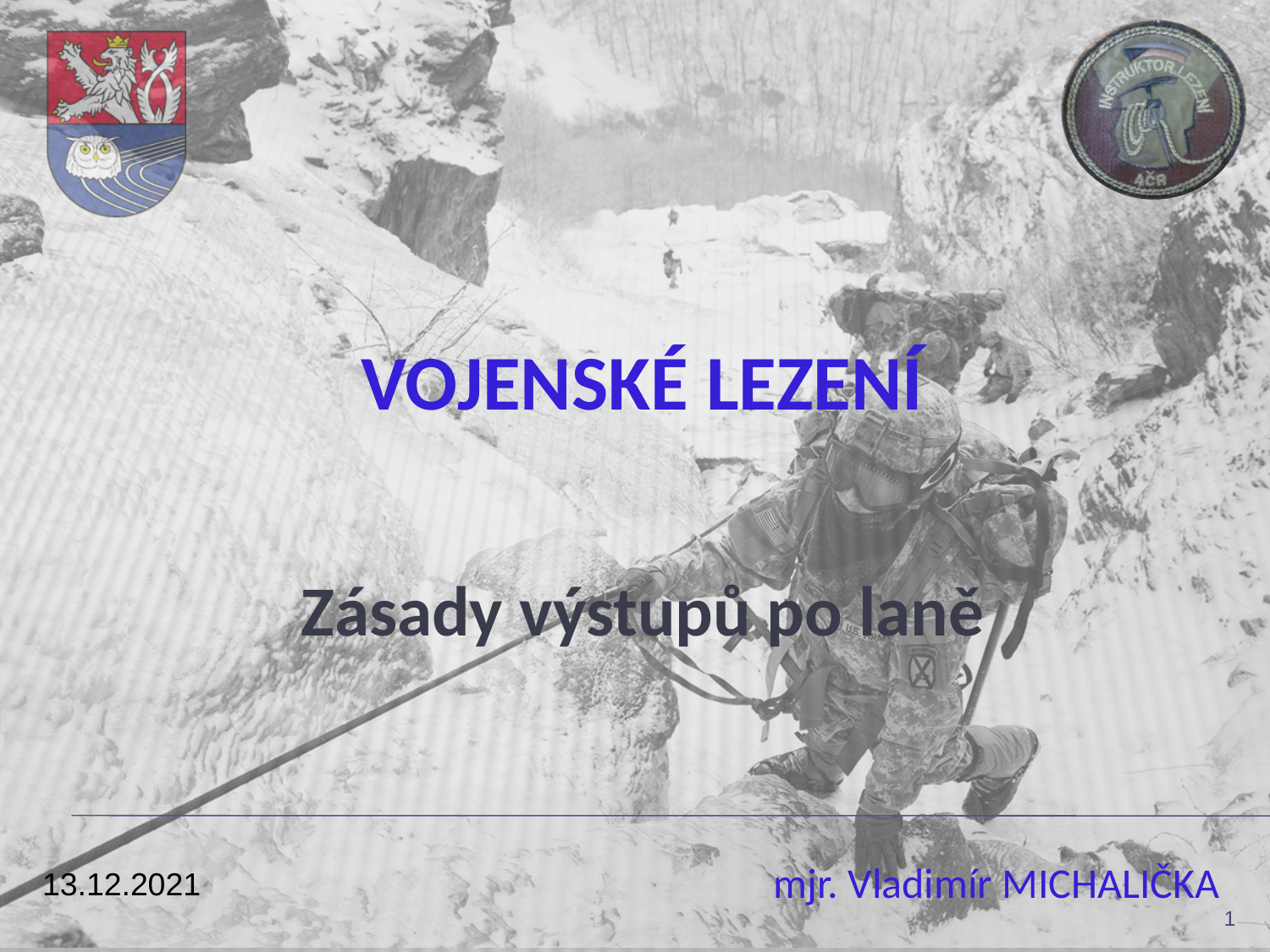

# Vojenské lezení
 Zásady výstupů po laně
13.12.2021
1